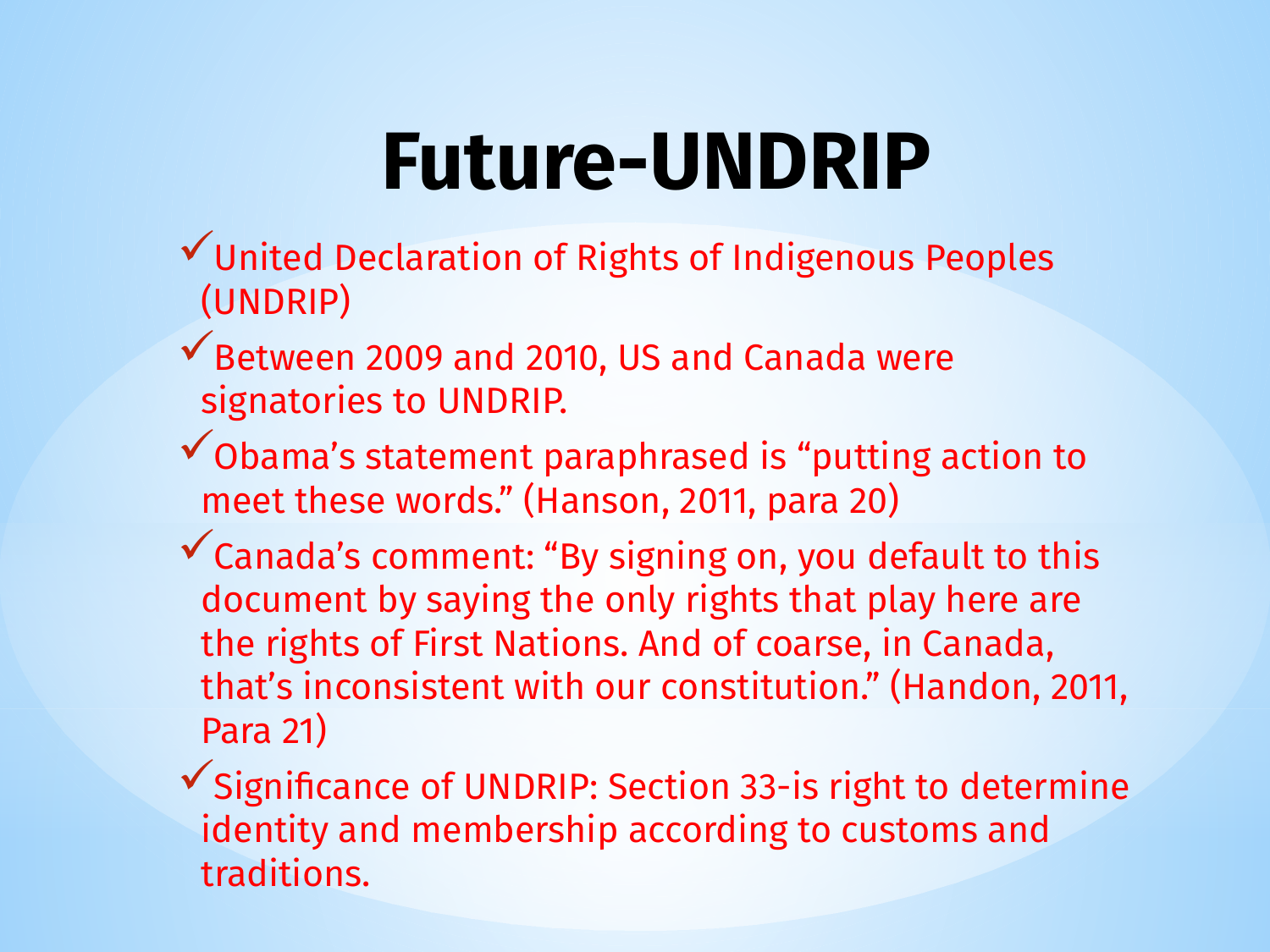

# Future-UNDRIP
United Declaration of Rights of Indigenous Peoples (UNDRIP)
Between 2009 and 2010, US and Canada were signatories to UNDRIP.
Obama’s statement paraphrased is “putting action to meet these words.” (Hanson, 2011, para 20)
Canada’s comment: “By signing on, you default to this document by saying the only rights that play here are the rights of First Nations. And of coarse, in Canada, that’s inconsistent with our constitution.” (Handon, 2011, Para 21)
Significance of UNDRIP: Section 33-is right to determine identity and membership according to customs and traditions.